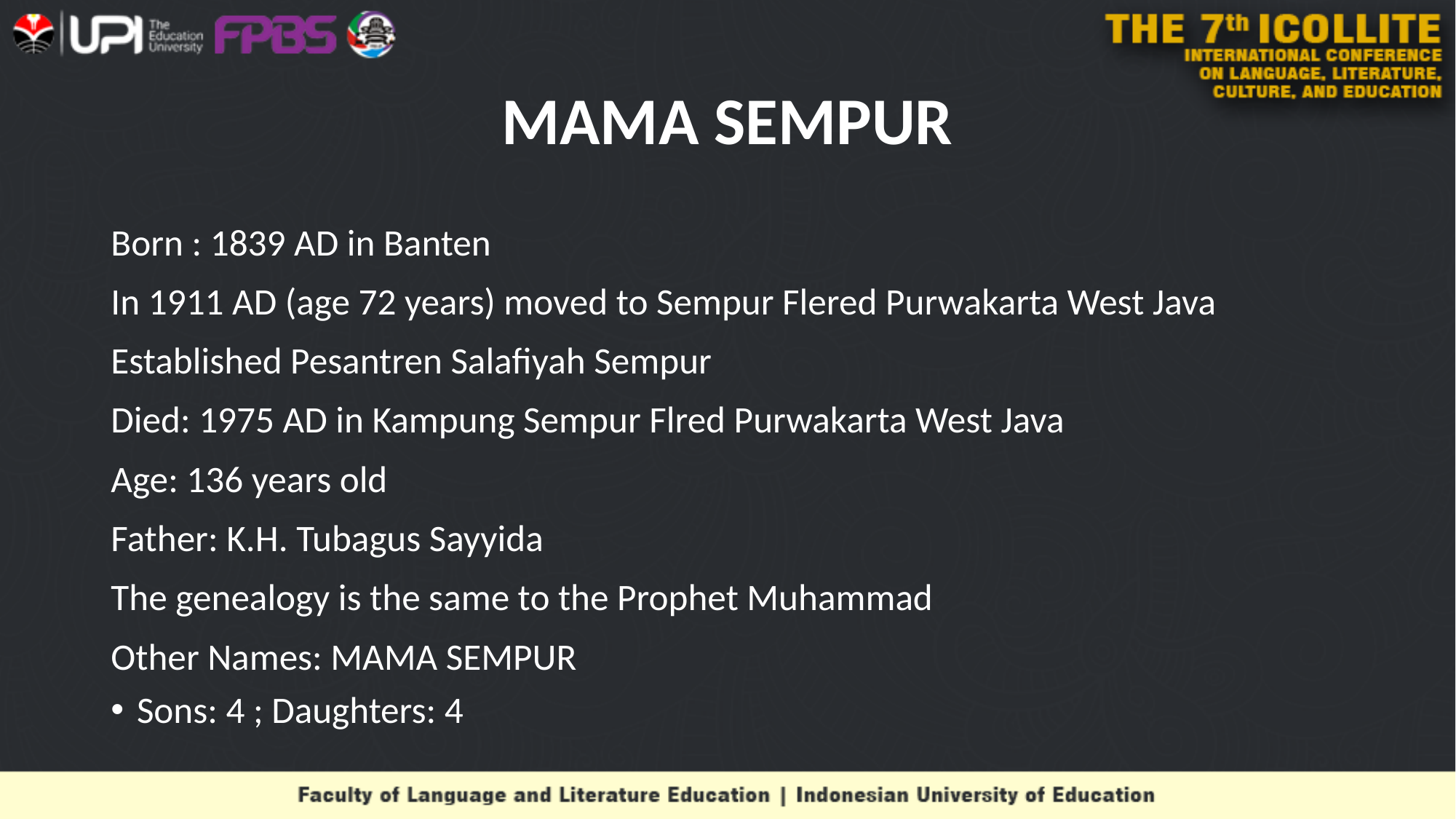

# MAMA SEMPUR
Born : 1839 AD in Banten
In 1911 AD (age 72 years) moved to Sempur Flered Purwakarta West Java
Established Pesantren Salafiyah Sempur
Died: 1975 AD in Kampung Sempur Flred Purwakarta West Java
Age: 136 years old
Father: K.H. Tubagus Sayyida
The genealogy is the same to the Prophet Muhammad
Other Names: MAMA SEMPUR
Sons: 4 ; Daughters: 4